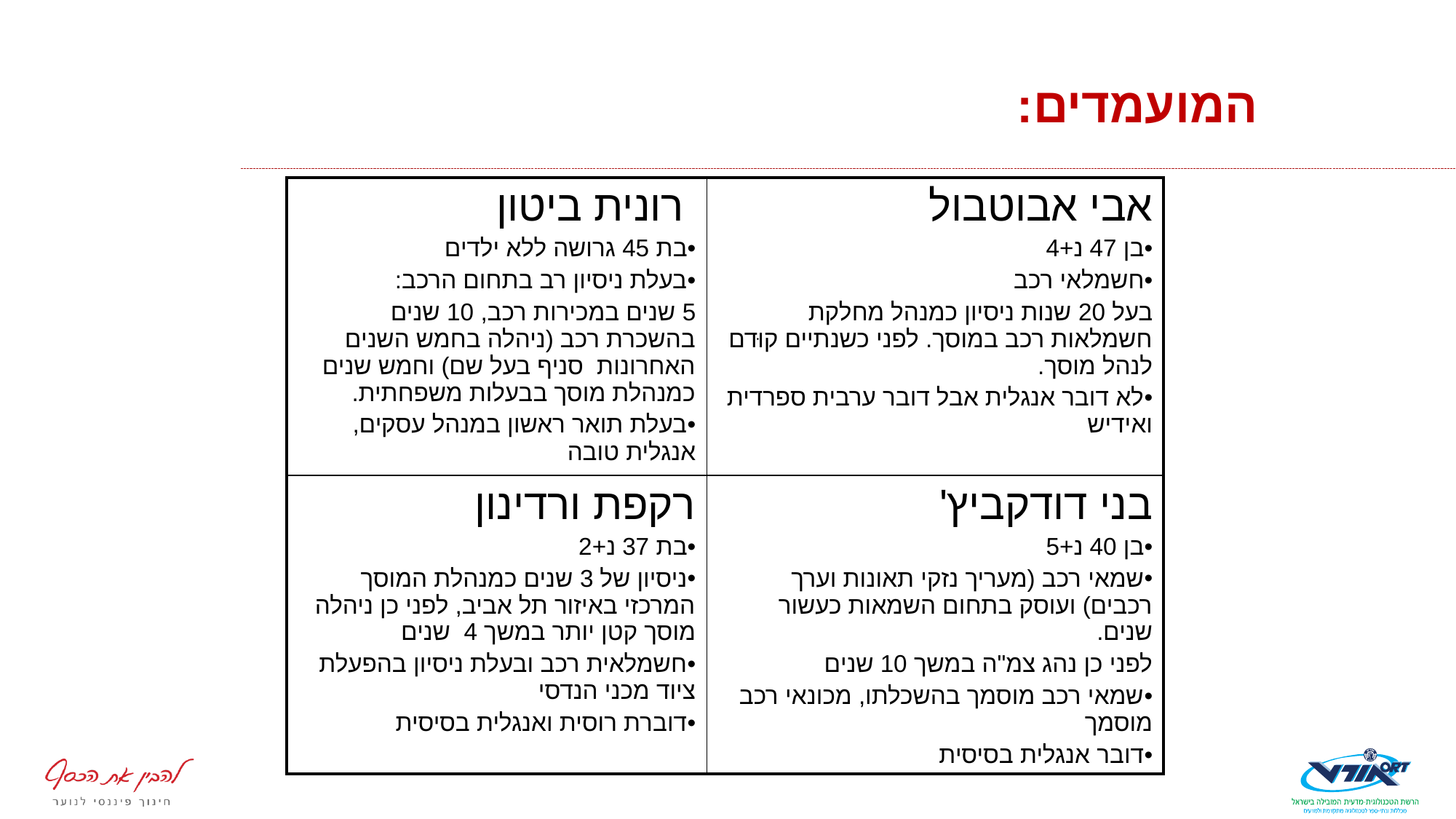

# המועמדים:
| רונית ביטון בת 45 גרושה ללא ילדים בעלת ניסיון רב בתחום הרכב: 5 שנים במכירות רכב, 10 שנים בהשכרת רכב (ניהלה בחמש השנים האחרונות סניף בעל שם) וחמש שנים כמנהלת מוסך בבעלות משפחתית. בעלת תואר ראשון במנהל עסקים, אנגלית טובה | אבי אבוטבול בן 47 נ+4 חשמלאי רכב בעל 20 שנות ניסיון כמנהל מחלקת חשמלאות רכב במוסך. לפני כשנתיים קוּדם לנהל מוסך. לא דובר אנגלית אבל דובר ערבית ספרדית ואידיש |
| --- | --- |
| רקפת ורדינון בת 37 נ+2 ניסיון של 3 שנים כמנהלת המוסך המרכזי באיזור תל אביב, לפני כן ניהלה מוסך קטן יותר במשך 4 שנים חשמלאית רכב ובעלת ניסיון בהפעלת ציוד מכני הנדסי דוברת רוסית ואנגלית בסיסית | בני דודקביץ' בן 40 נ+5 שמאי רכב (מעריך נזקי תאונות וערך רכבים) ועוסק בתחום השמאות כעשור שנים. לפני כן נהג צמ"ה במשך 10 שנים שמאי רכב מוסמך בהשכלתו, מכונאי רכב מוסמך דובר אנגלית בסיסית |